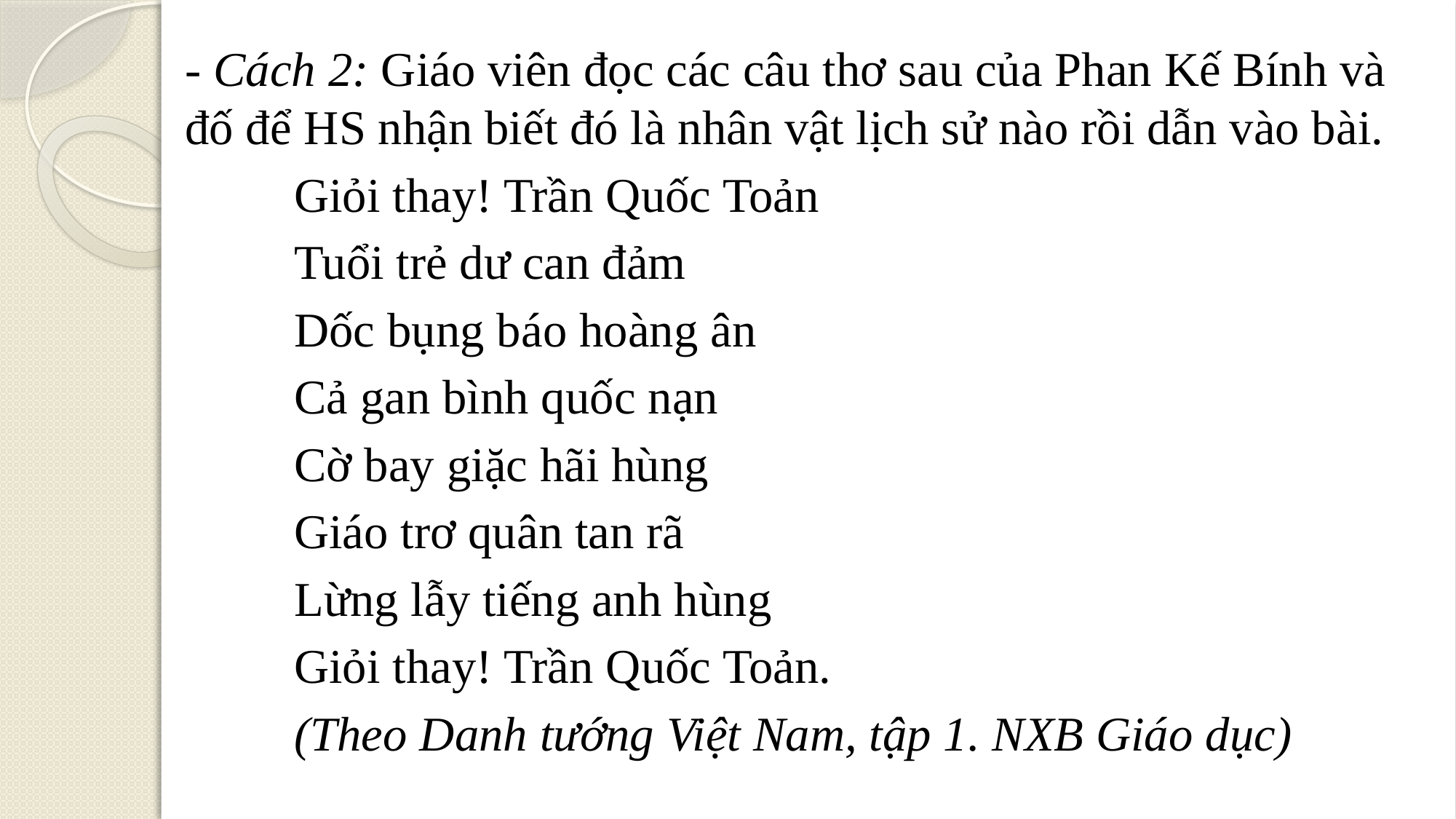

- Cách 2: Giáo viên đọc các câu thơ sau của Phan Kế Bính và đố để HS nhận biết đó là nhân vật lịch sử nào rồi dẫn vào bài.
	Giỏi thay! Trần Quốc Toản
	Tuổi trẻ dư can đảm
	Dốc bụng báo hoàng ân
	Cả gan bình quốc nạn
	Cờ bay giặc hãi hùng
	Giáo trơ quân tan rã
	Lừng lẫy tiếng anh hùng
	Giỏi thay! Trần Quốc Toản.
	(Theo Danh tướng Việt Nam, tập 1. NXB Giáo dục)